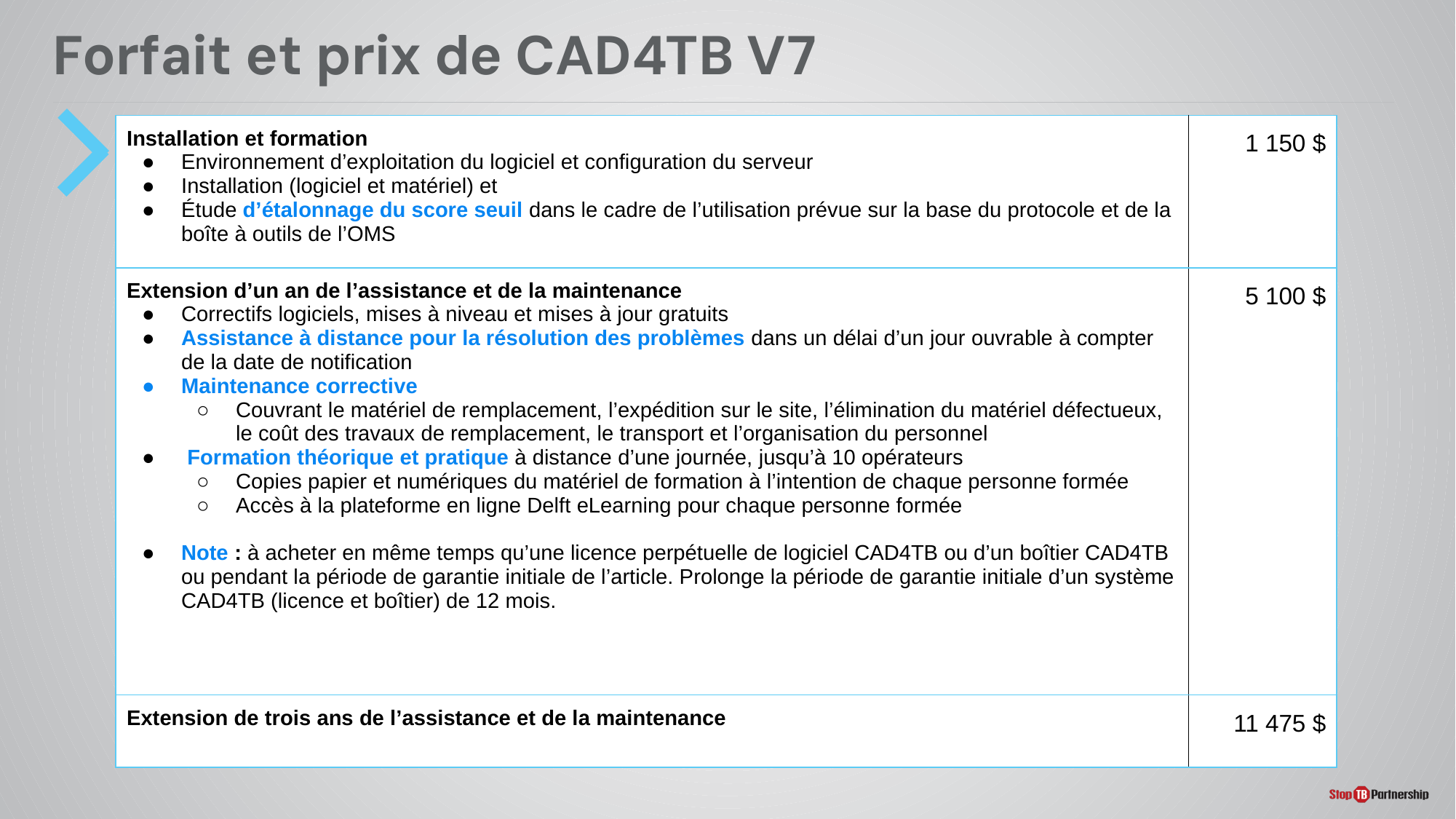

# Forfait et prix de CAD4TB V7
| Installation et formation Environnement d’exploitation du logiciel et configuration du serveur Installation (logiciel et matériel) et Étude d’étalonnage du score seuil dans le cadre de l’utilisation prévue sur la base du protocole et de la boîte à outils de l’OMS | 1 150 $ |
| --- | --- |
| Extension d’un an de l’assistance et de la maintenance Correctifs logiciels, mises à niveau et mises à jour gratuits Assistance à distance pour la résolution des problèmes dans un délai d’un jour ouvrable à compter de la date de notification Maintenance corrective Couvrant le matériel de remplacement, l’expédition sur le site, l’élimination du matériel défectueux, le coût des travaux de remplacement, le transport et l’organisation du personnel Formation théorique et pratique à distance d’une journée, jusqu’à 10 opérateurs Copies papier et numériques du matériel de formation à l’intention de chaque personne formée Accès à la plateforme en ligne Delft eLearning pour chaque personne formée Note : à acheter en même temps qu’une licence perpétuelle de logiciel CAD4TB ou d’un boîtier CAD4TB ou pendant la période de garantie initiale de l’article. Prolonge la période de garantie initiale d’un système CAD4TB (licence et boîtier) de 12 mois. | 5 100 $ |
| Extension de trois ans de l’assistance et de la maintenance | 11 475 $ |